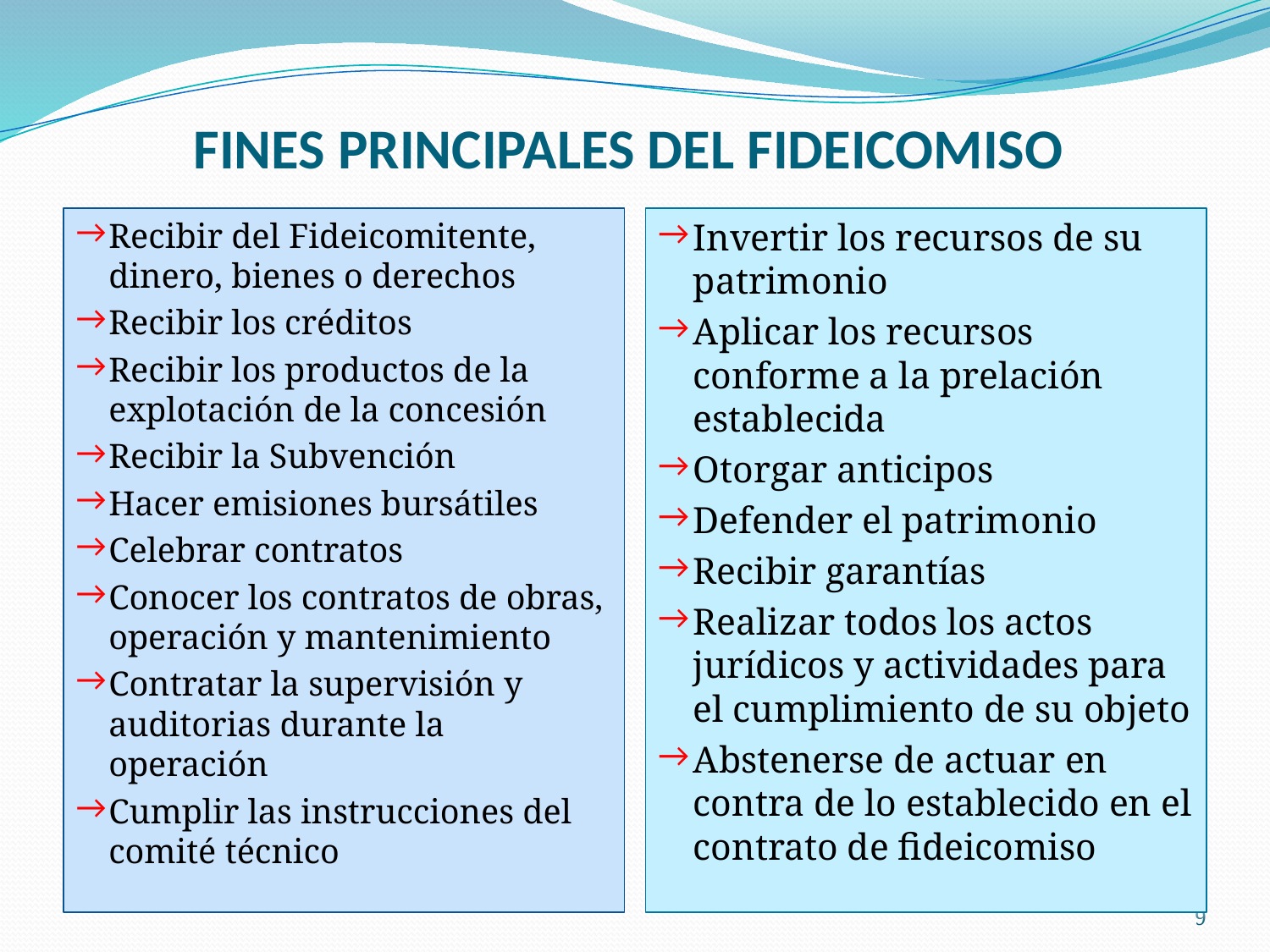

# FINES PRINCIPALES DEL FIDEICOMISO
Recibir del Fideicomitente, dinero, bienes o derechos
Recibir los créditos
Recibir los productos de la explotación de la concesión
Recibir la Subvención
Hacer emisiones bursátiles
Celebrar contratos
Conocer los contratos de obras, operación y mantenimiento
Contratar la supervisión y auditorias durante la operación
Cumplir las instrucciones del comité técnico

Invertir los recursos de su patrimonio
Aplicar los recursos conforme a la prelación establecida
Otorgar anticipos
Defender el patrimonio
Recibir garantías
Realizar todos los actos jurídicos y actividades para el cumplimiento de su objeto
Abstenerse de actuar en contra de lo establecido en el contrato de fideicomiso

9